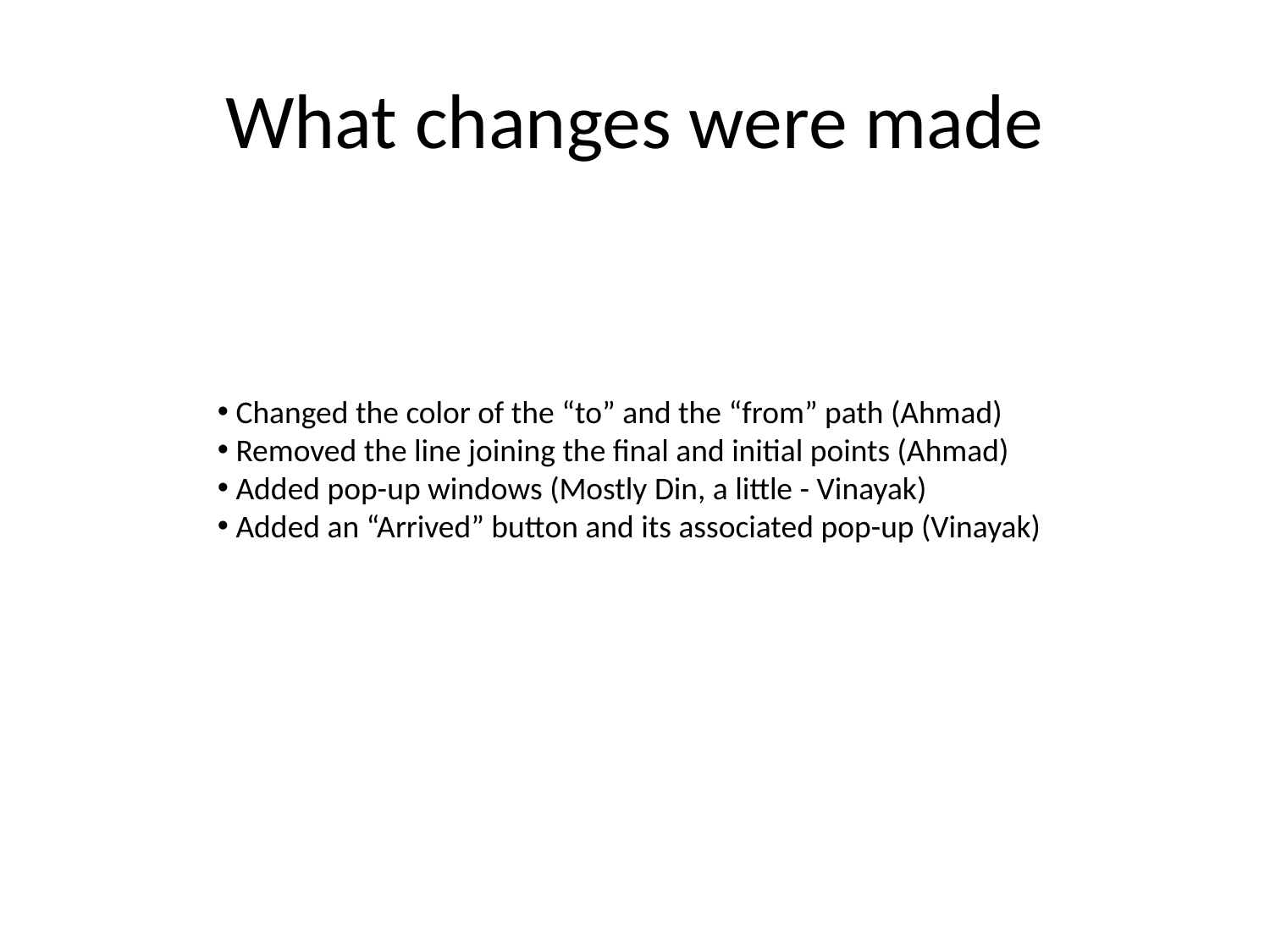

# What changes were made
 Changed the color of the “to” and the “from” path (Ahmad)
 Removed the line joining the final and initial points (Ahmad)
 Added pop-up windows (Mostly Din, a little - Vinayak)
 Added an “Arrived” button and its associated pop-up (Vinayak)